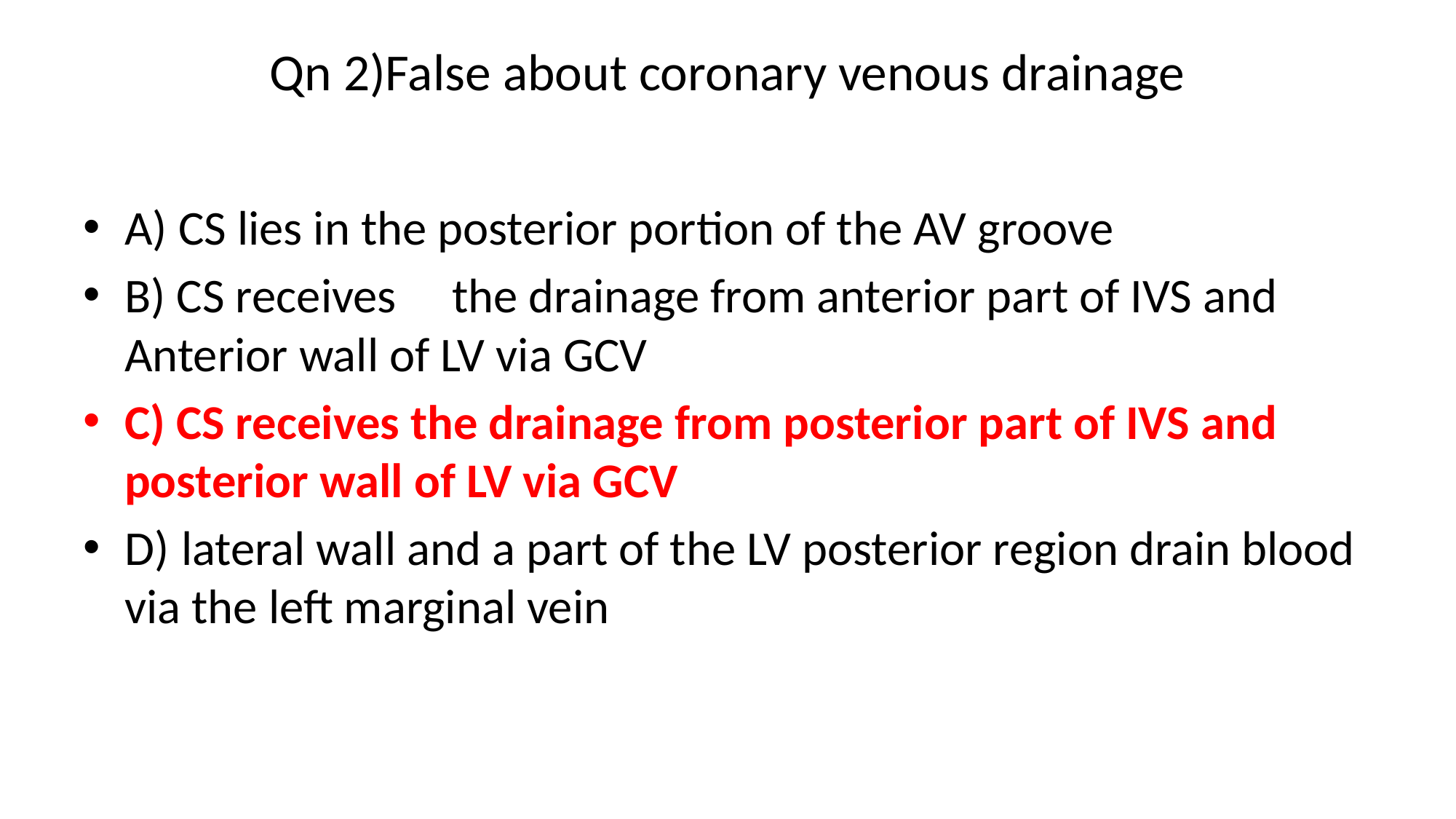

# Qn 2)False about coronary venous drainage
A) CS lies in the posterior portion of the AV groove
B) CS receives 	the drainage from anterior part of IVS and Anterior wall of LV via GCV
C) CS receives the drainage from posterior part of IVS and posterior wall of LV via GCV
D) lateral wall and a part of the LV posterior region drain blood via the left marginal vein